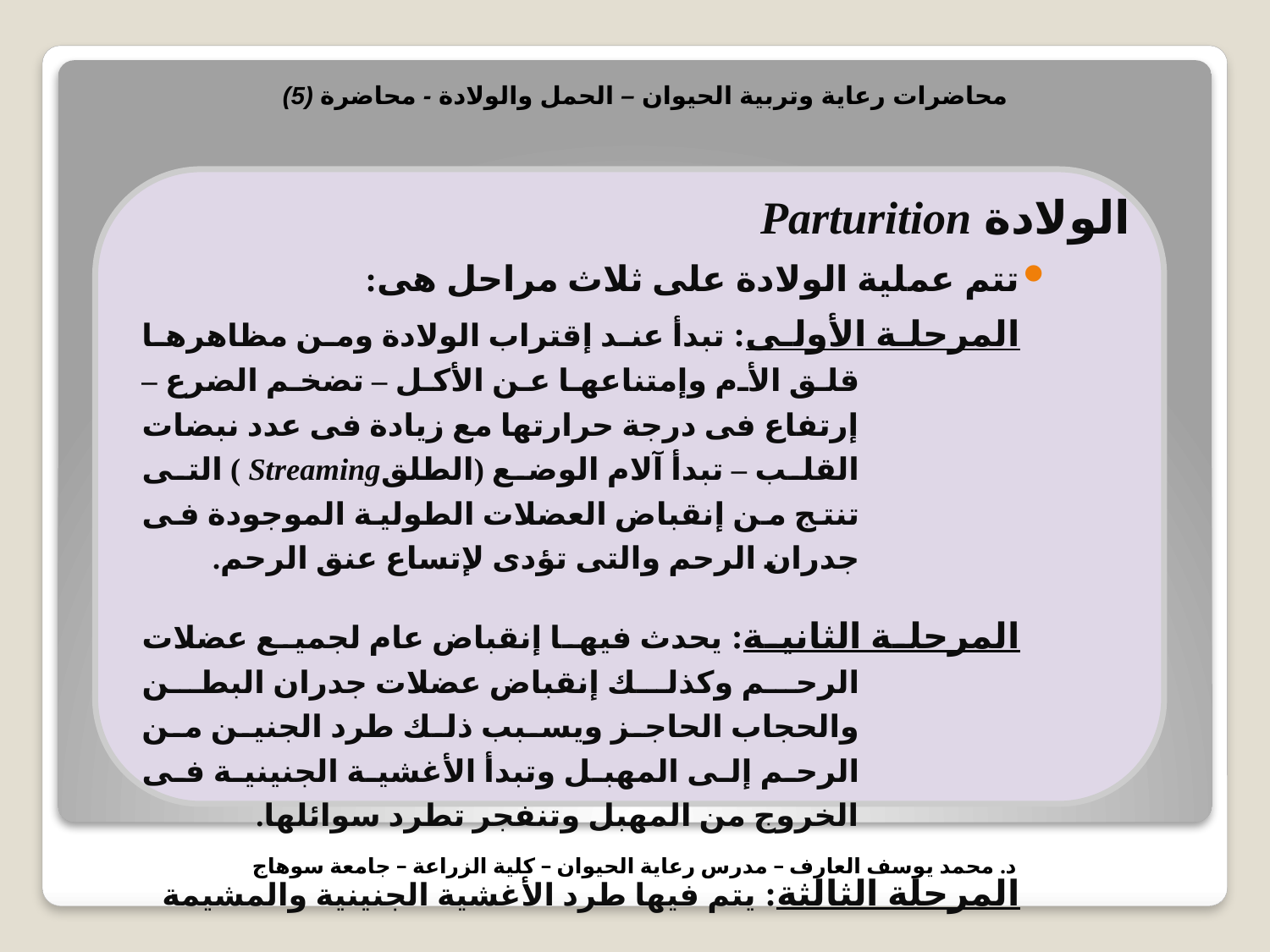

محاضرات رعاية وتربية الحيوان – الحمل والولادة - محاضرة (5)
	الولادة Parturition
تتم عملية الولادة على ثلاث مراحل هى:
المرحلة الأولى: تبدأ عند إقتراب الولادة ومن مظاهرها قلق الأم وإمتناعها عن الأكل – تضخم الضرع – إرتفاع فى درجة حرارتها مع زيادة فى عدد نبضات القلب – تبدأ آلام الوضع (الطلقStreaming ) التى تنتج من إنقباض العضلات الطولية الموجودة فى جدران الرحم والتى تؤدى لإتساع عنق الرحم.

المرحلة الثانية: يحدث فيها إنقباض عام لجميع عضلات الرحم وكذلك إنقباض عضلات جدران البطن والحجاب الحاجز ويسبب ذلك طرد الجنين من الرحم إلى المهبل وتبدأ الأغشية الجنينية فى الخروج من المهبل وتنفجر تطرد سوائلها.

المرحلة الثالثة: يتم فيها طرد الأغشية الجنينية والمشيمة

د. محمد يوسف العارف – مدرس رعاية الحيوان – كلية الزراعة – جامعة سوهاج